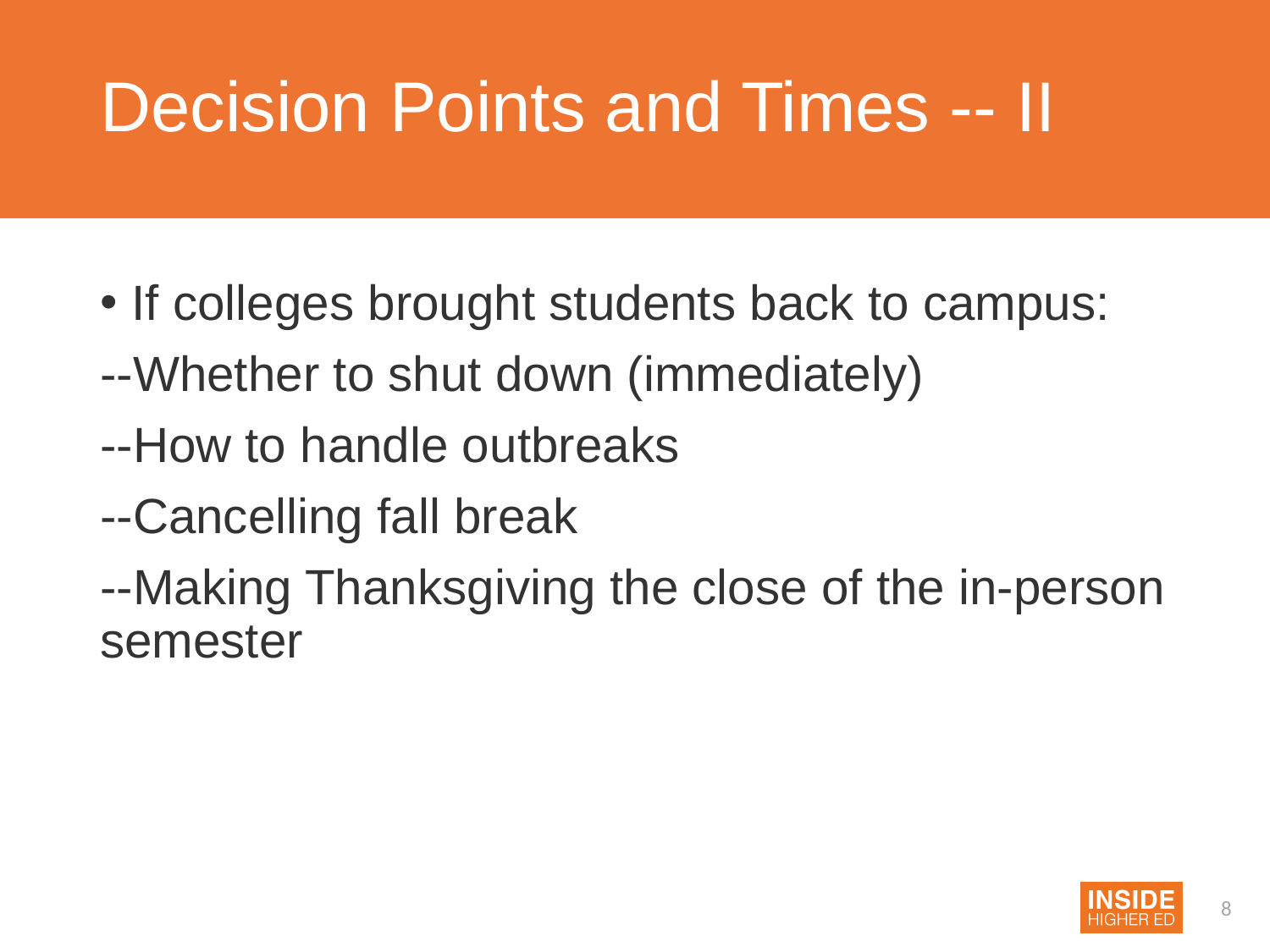

# Decision Points and Times -- II
If colleges brought students back to campus:
--Whether to shut down (immediately)
--How to handle outbreaks
--Cancelling fall break
--Making Thanksgiving the close of the in-person semester